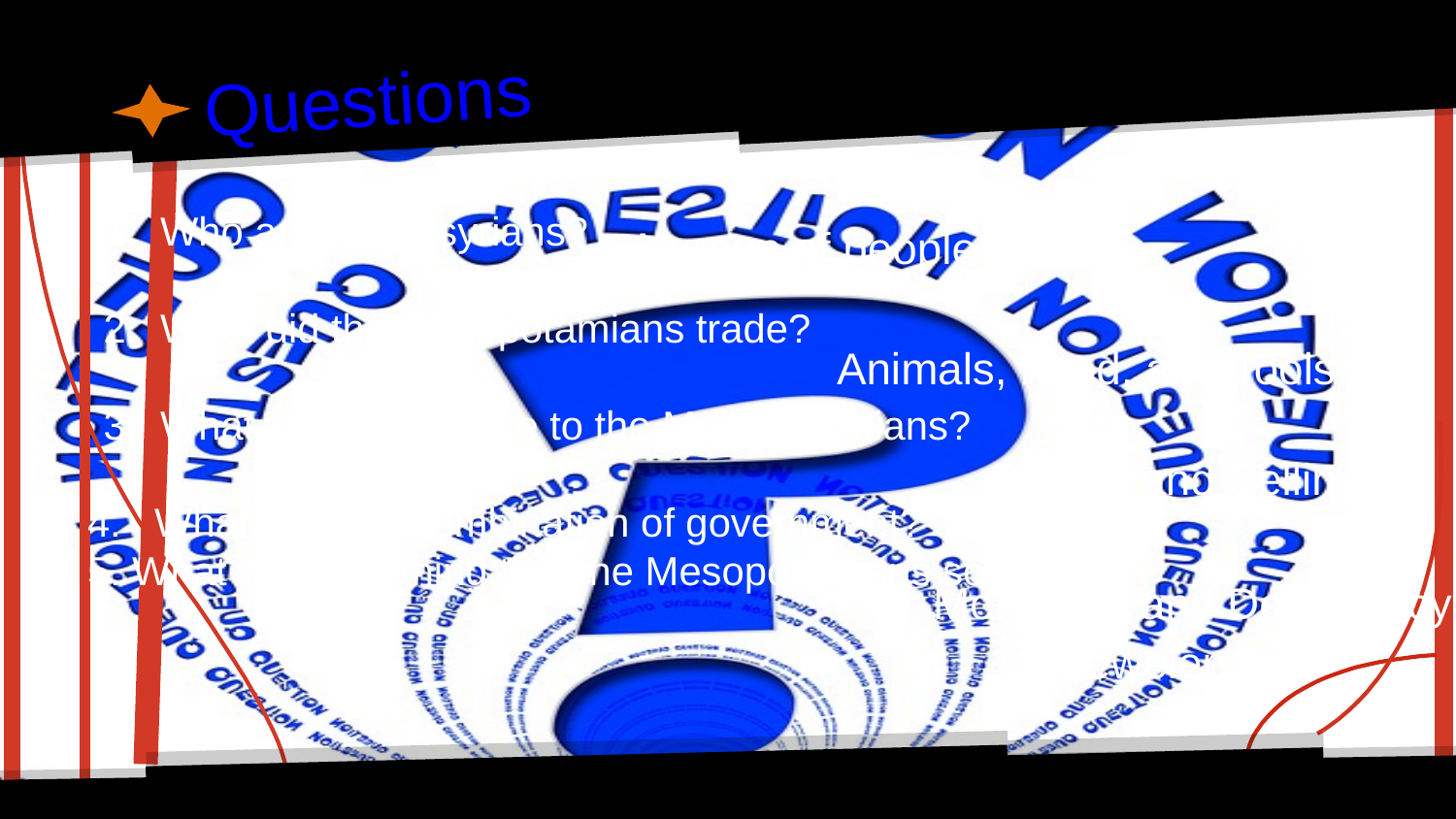

# Questions
Who are the Assyrians?

What did the Mesopotamians trade?

What was commerce to the Mesopotamians?

4.   What was the combination of government?
5. What was one thing that the Mesopotamians sold?
A group of people
Animals, Food, and Tools
Buying and Selling
Monarchy and Democracy
Jewelery